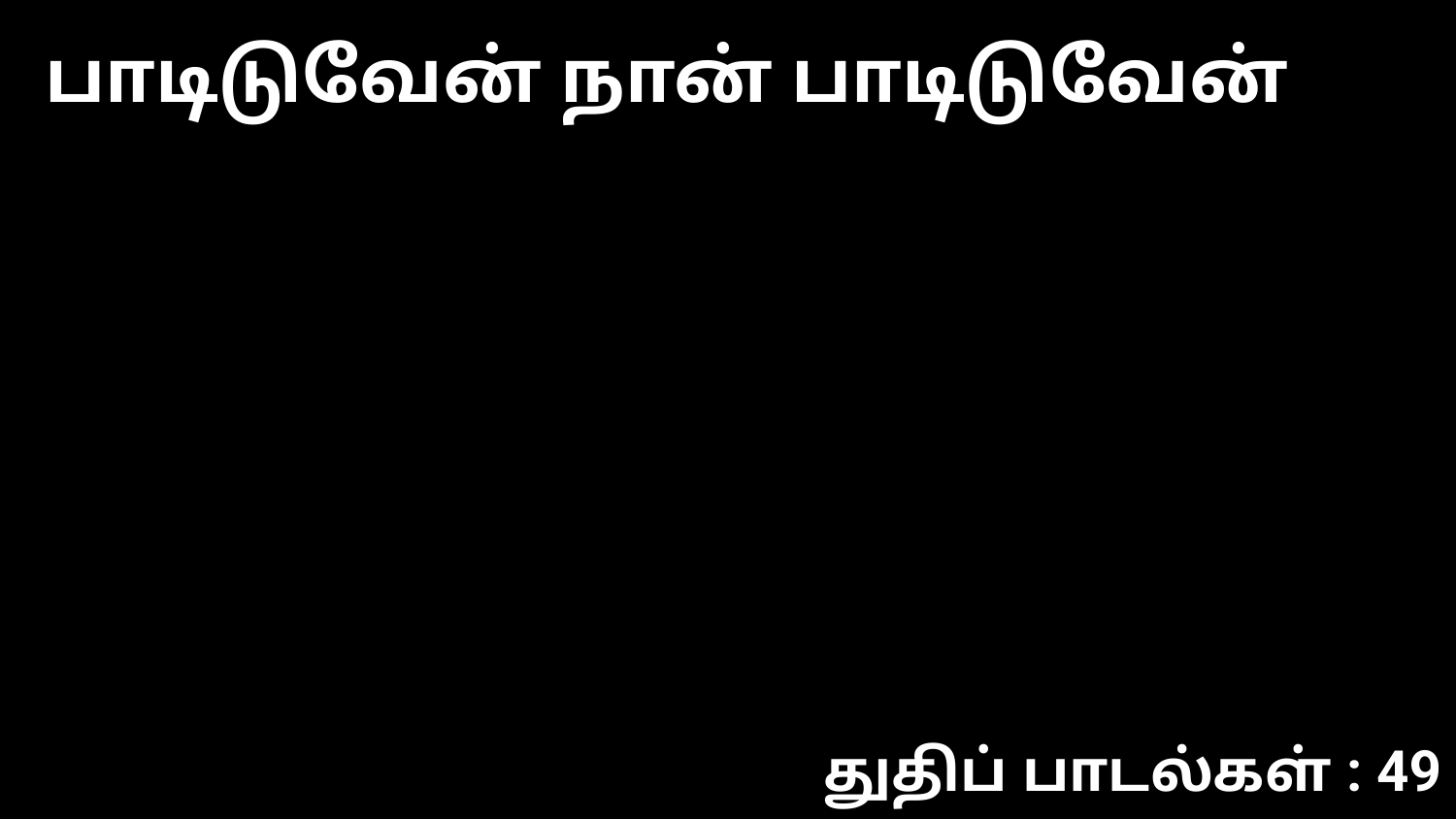

பாடிடுவேன் நான் பாடிடுவேன்
துதிப் பாடல்கள் : 49